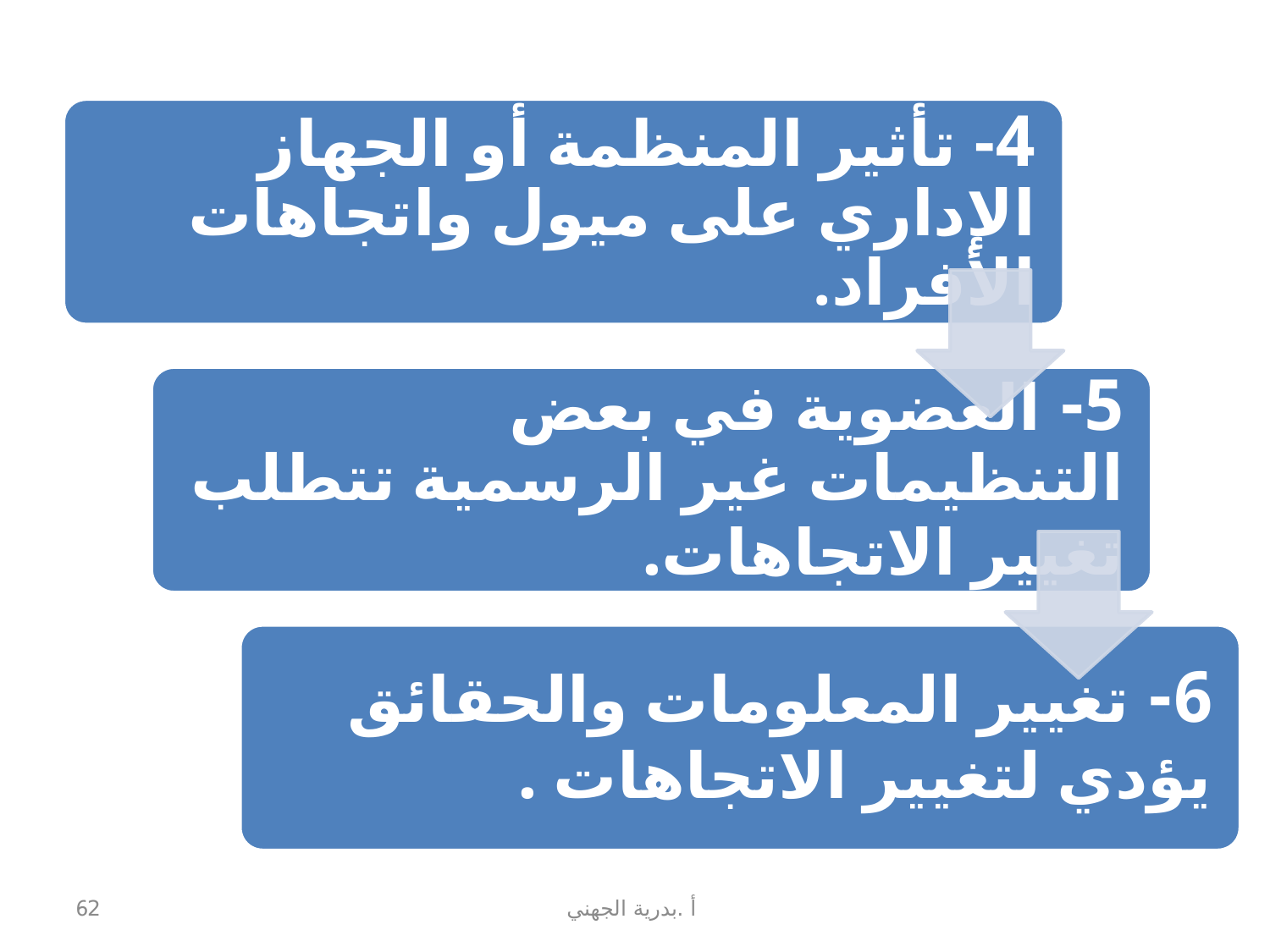

4- تأثير المنظمة أو الجهاز الإداري على ميول واتجاهات الأفراد.
5- العضوية في بعض التنظيمات غير الرسمية تتطلب تغيير الاتجاهات.
6- تغيير المعلومات والحقائق يؤدي لتغيير الاتجاهات .

62
أ .بدرية الجهني